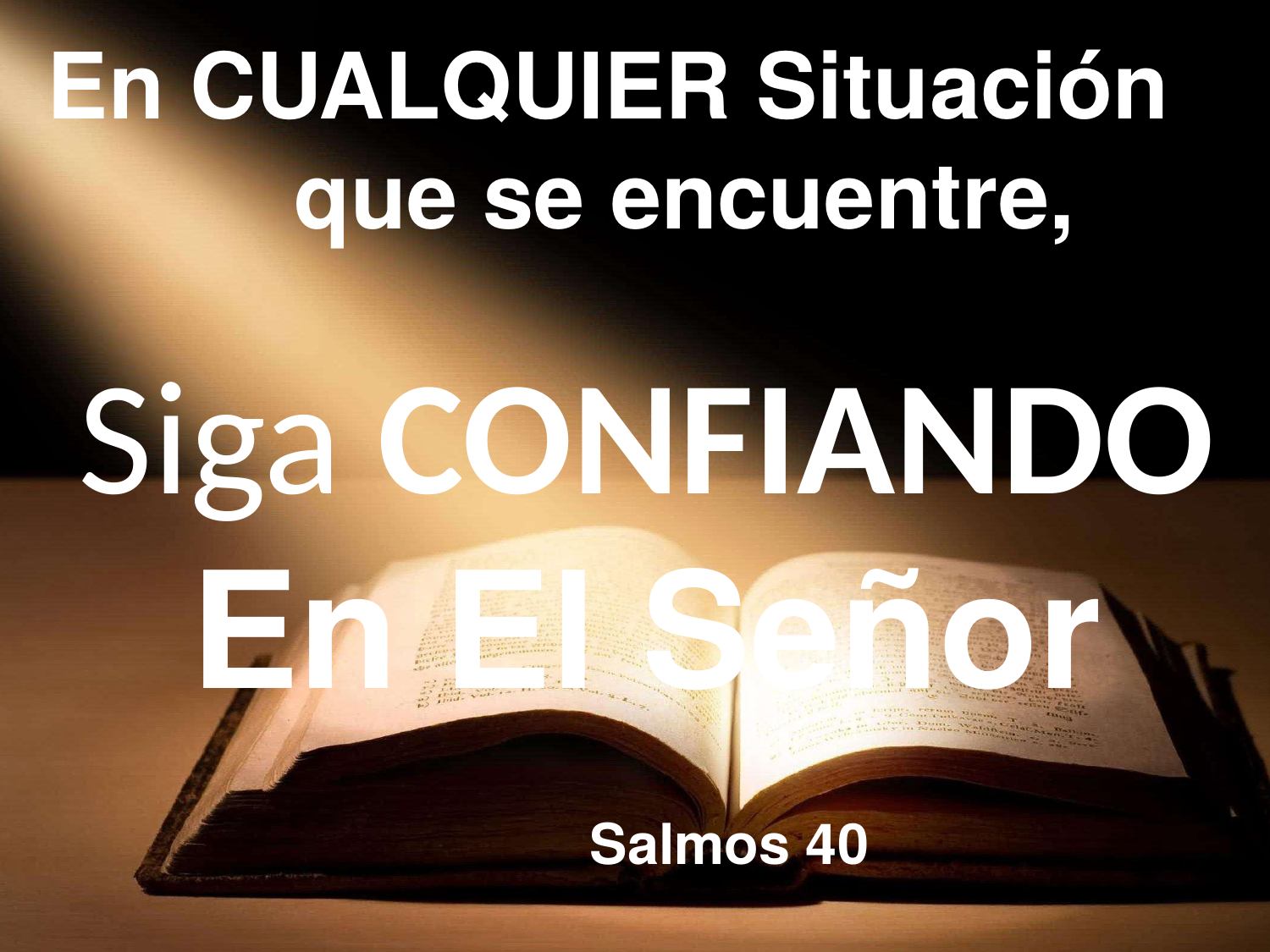

En CUALQUIER Situación       que se encuentre,
Siga CONFIANDO
En El Señor
Salmos 40